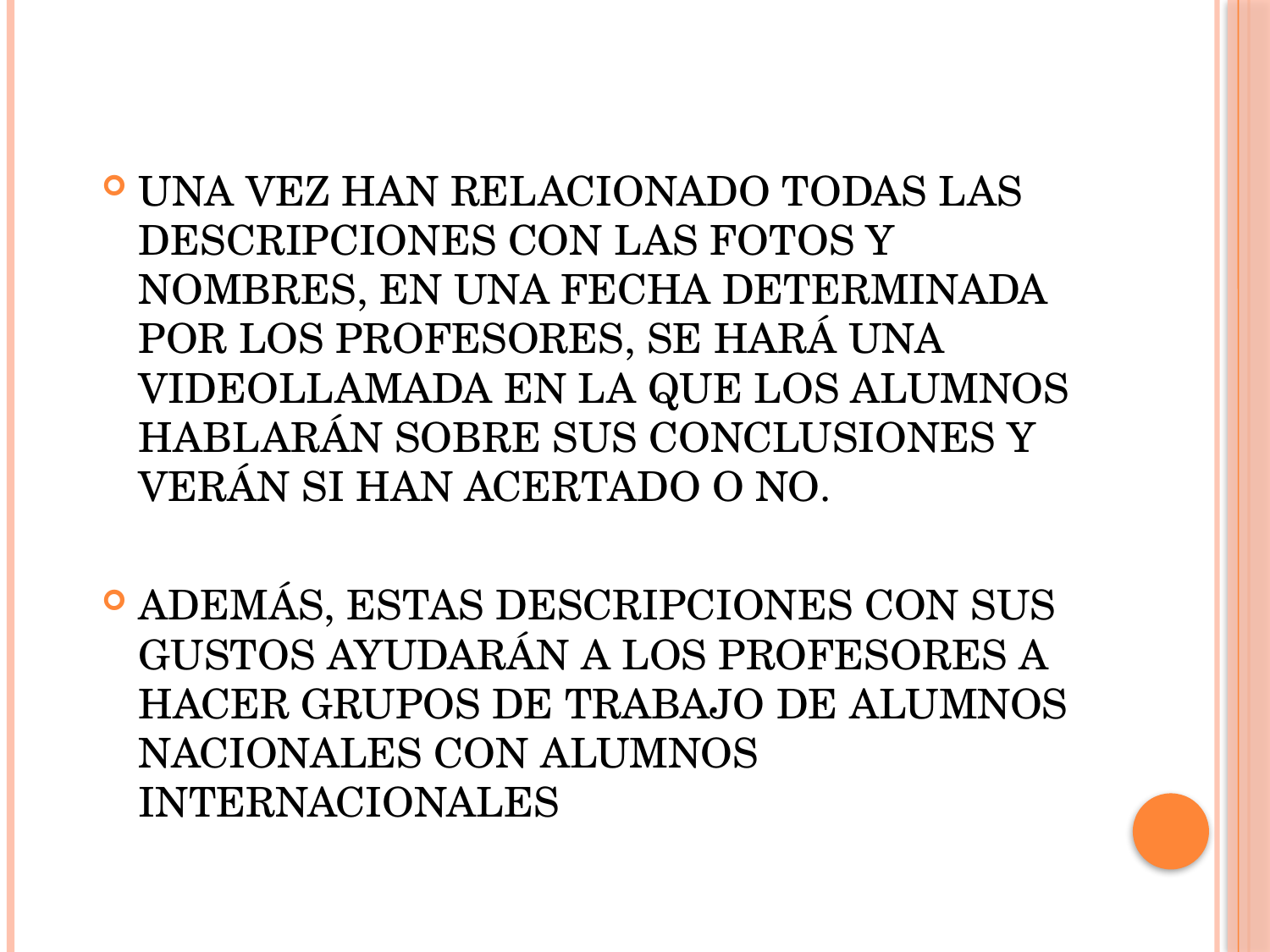

UNA VEZ HAN RELACIONADO TODAS LAS DESCRIPCIONES CON LAS FOTOS Y NOMBRES, EN UNA FECHA DETERMINADA POR LOS PROFESORES, SE HARÁ UNA VIDEOLLAMADA EN LA QUE LOS ALUMNOS HABLARÁN SOBRE SUS CONCLUSIONES Y VERÁN SI HAN ACERTADO O NO.

ADEMÁS, ESTAS DESCRIPCIONES CON SUS GUSTOS AYUDARÁN A LOS PROFESORES A HACER GRUPOS DE TRABAJO DE ALUMNOS NACIONALES CON ALUMNOS INTERNACIONALES